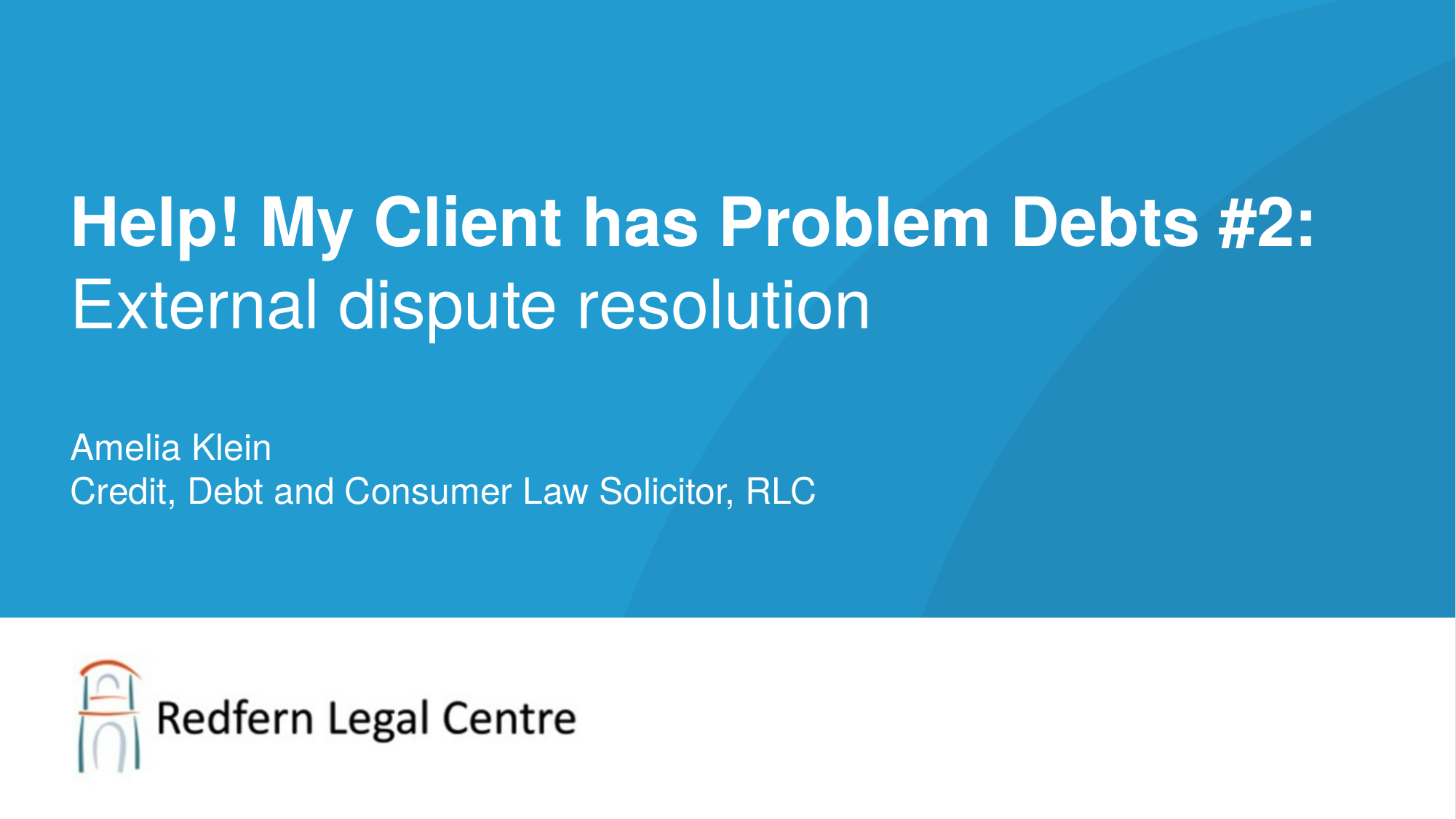

Help! My Client has Problem Debts #2:
External dispute resolution
Amelia Klein
Credit, Debt and Consumer Law Solicitor, RLC